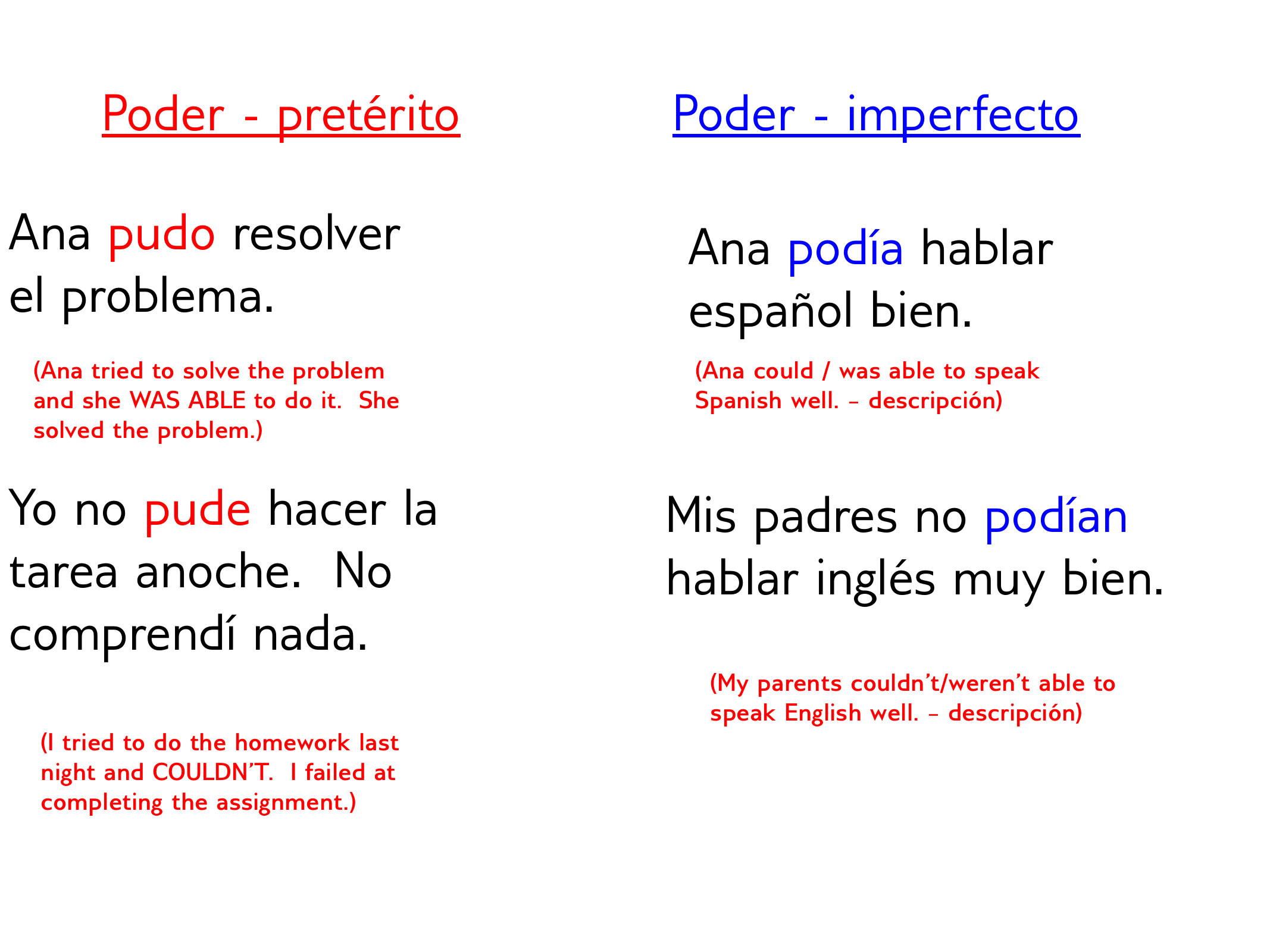

Poder - pretérito
Poder - imperfecto
Ana pudo resolver el problema.
Ana podía hablar español bien.
(Ana tried to solve the problem and she WAS ABLE to do it.  She solved the problem.)
(Ana could / was able to speak Spanish well. – descripción)
Yo no pude hacer la tarea anoche.  No comprendí nada.
Mis padres no podían hablar inglés muy bien.
(My parents couldn’t/weren’t able to speak English well. – descripción)
(I tried to do the homework last night and COULDN’T.  I failed at completing the assignment.)